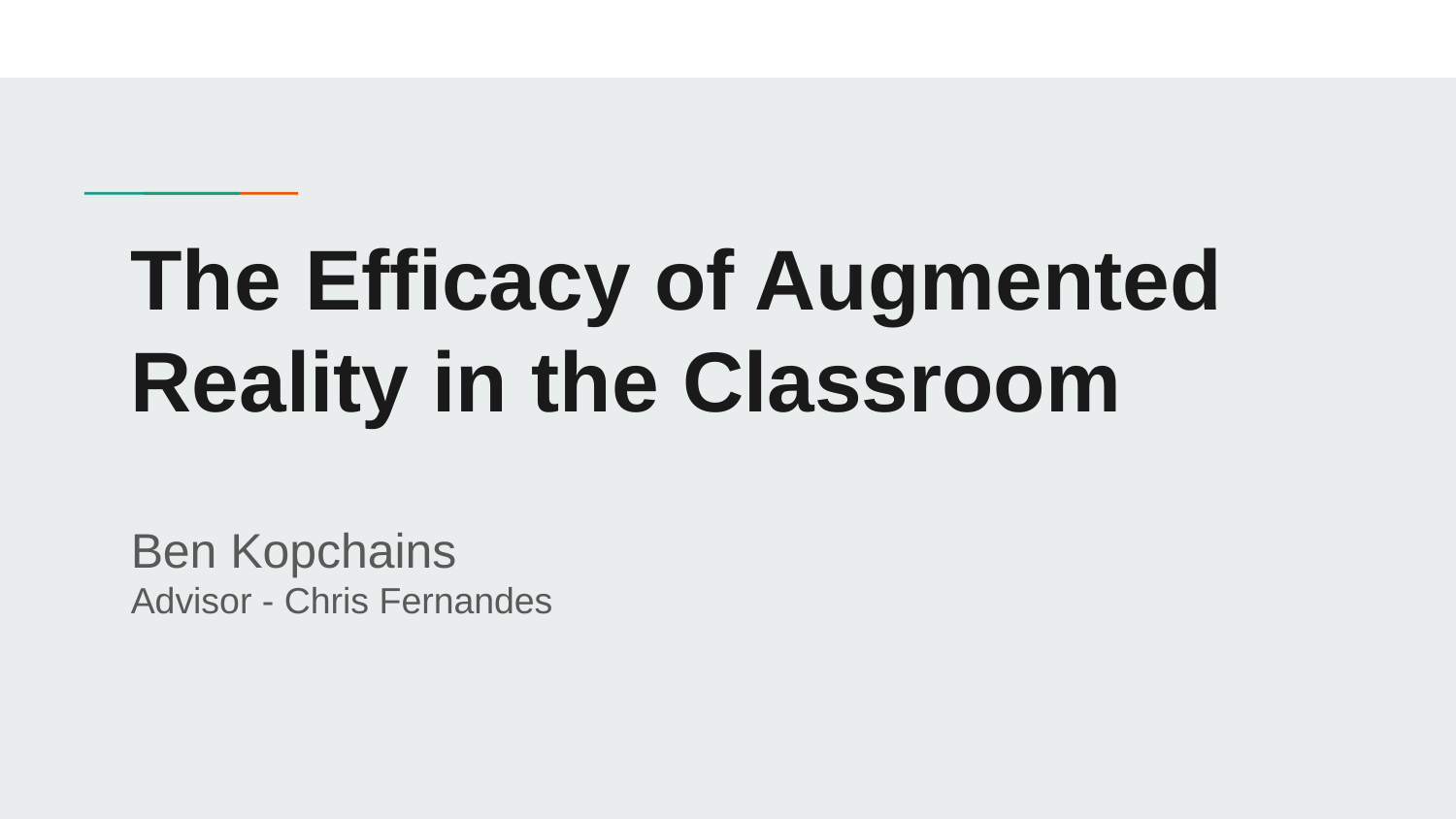

# The Efficacy of Augmented Reality in the Classroom
Ben Kopchains
Advisor - Chris Fernandes